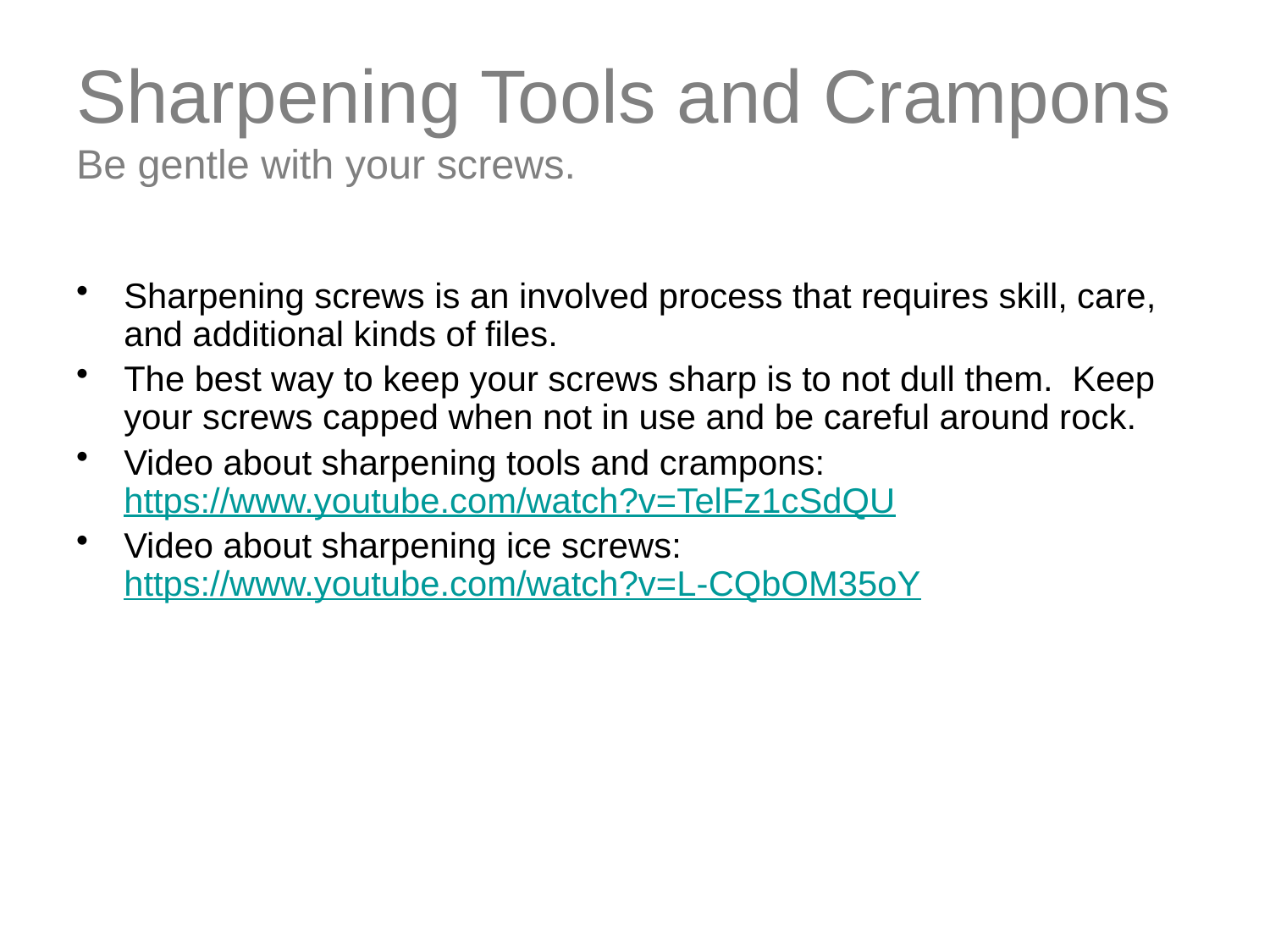

# Sharpening Tools and Crampons Be gentle with your screws.

Sharpening screws is an involved process that requires skill, care, and additional kinds of files.
The best way to keep your screws sharp is to not dull them.  Keep your screws capped when not in use and be careful around rock.
Video about sharpening tools and crampons: https://www.youtube.com/watch?v=TelFz1cSdQU
Video about sharpening ice screws: https://www.youtube.com/watch?v=L-CQbOM35oY